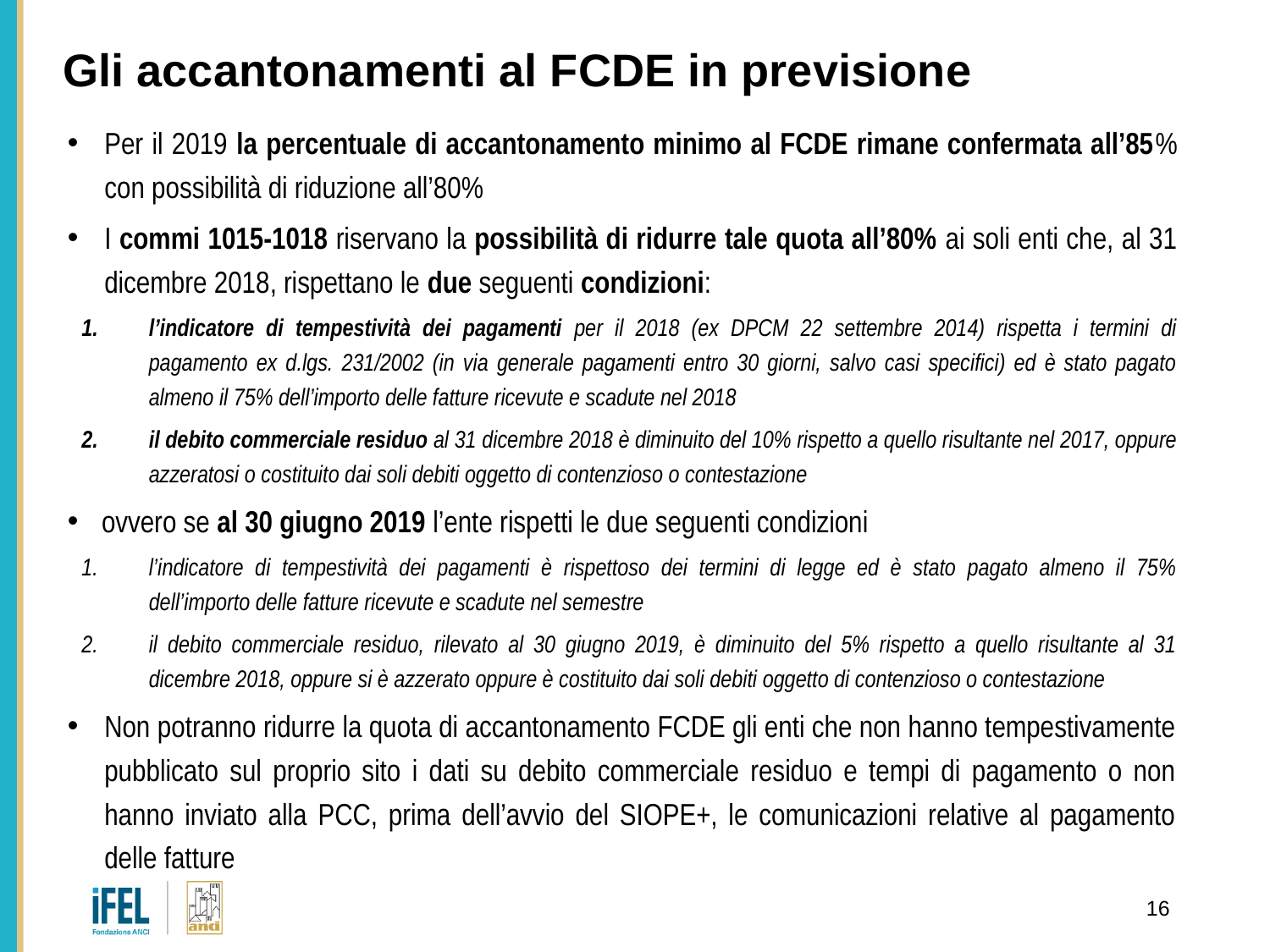

# Gli accantonamenti al FCDE in previsione
Per il 2019 la percentuale di accantonamento minimo al FCDE rimane confermata all’85% con possibilità di riduzione all’80%
I commi 1015-1018 riservano la possibilità di ridurre tale quota all’80% ai soli enti che, al 31 dicembre 2018, rispettano le due seguenti condizioni:
l’indicatore di tempestività dei pagamenti per il 2018 (ex DPCM 22 settembre 2014) rispetta i termini di pagamento ex d.lgs. 231/2002 (in via generale pagamenti entro 30 giorni, salvo casi specifici) ed è stato pagato almeno il 75% dell’importo delle fatture ricevute e scadute nel 2018
il debito commerciale residuo al 31 dicembre 2018 è diminuito del 10% rispetto a quello risultante nel 2017, oppure azzeratosi o costituito dai soli debiti oggetto di contenzioso o contestazione
ovvero se al 30 giugno 2019 l’ente rispetti le due seguenti condizioni
l’indicatore di tempestività dei pagamenti è rispettoso dei termini di legge ed è stato pagato almeno il 75% dell’importo delle fatture ricevute e scadute nel semestre
il debito commerciale residuo, rilevato al 30 giugno 2019, è diminuito del 5% rispetto a quello risultante al 31 dicembre 2018, oppure si è azzerato oppure è costituito dai soli debiti oggetto di contenzioso o contestazione
Non potranno ridurre la quota di accantonamento FCDE gli enti che non hanno tempestivamente pubblicato sul proprio sito i dati su debito commerciale residuo e tempi di pagamento o non hanno inviato alla PCC, prima dell’avvio del SIOPE+, le comunicazioni relative al pagamento delle fatture

16